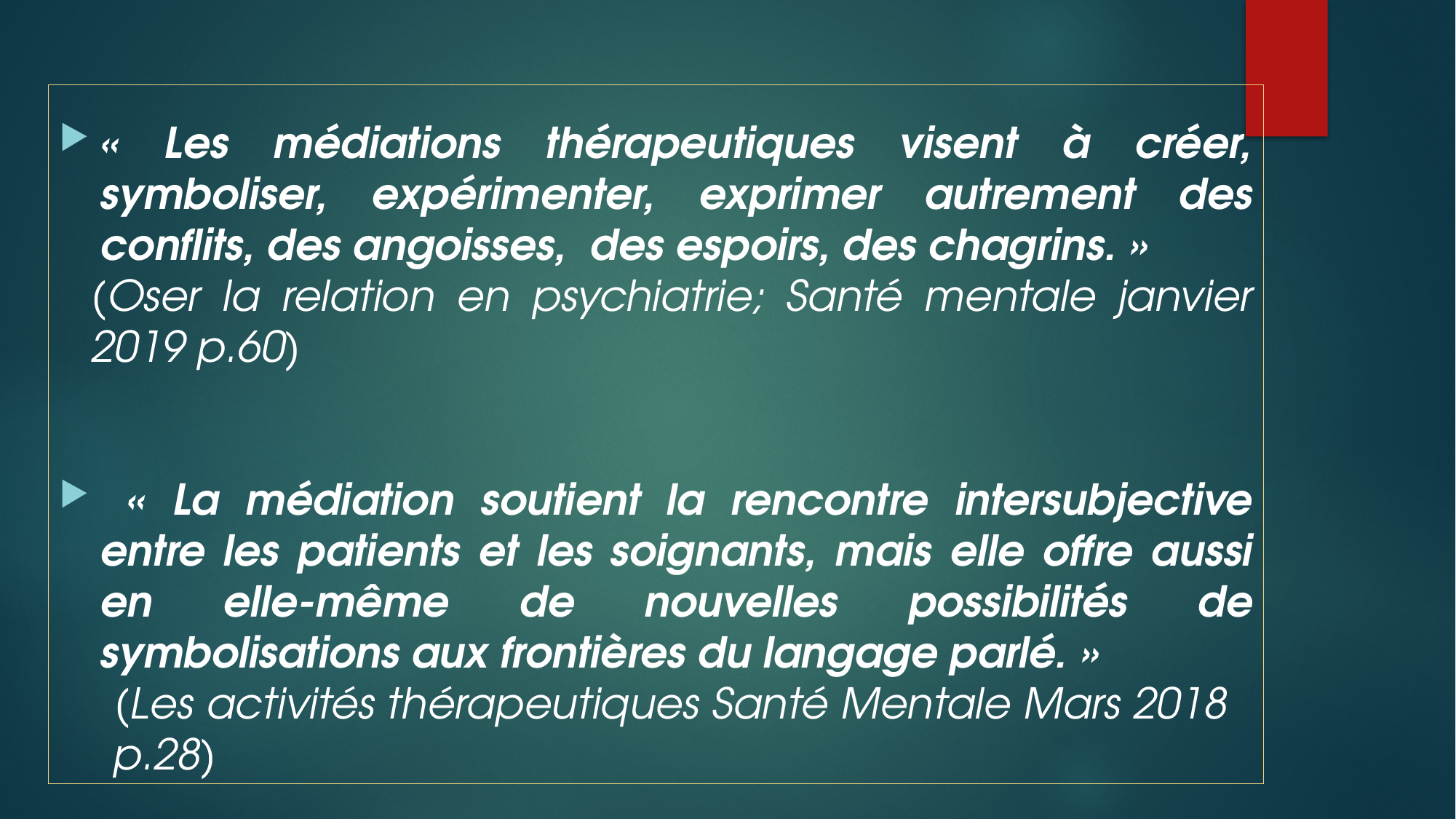

« Les médiations thérapeutiques visent à créer, symboliser, expérimenter, exprimer autrement des conflits, des angoisses,  des espoirs, des chagrins. »
(Oser la relation en psychiatrie; Santé mentale janvier 2019 p.60)

 « La médiation soutient la rencontre intersubjective entre les patients et les soignants, mais elle offre aussi en elle-même de nouvelles possibilités de symbolisations aux frontières du langage parlé. »
 (Les activités thérapeutiques Santé Mentale Mars 2018   p.28)